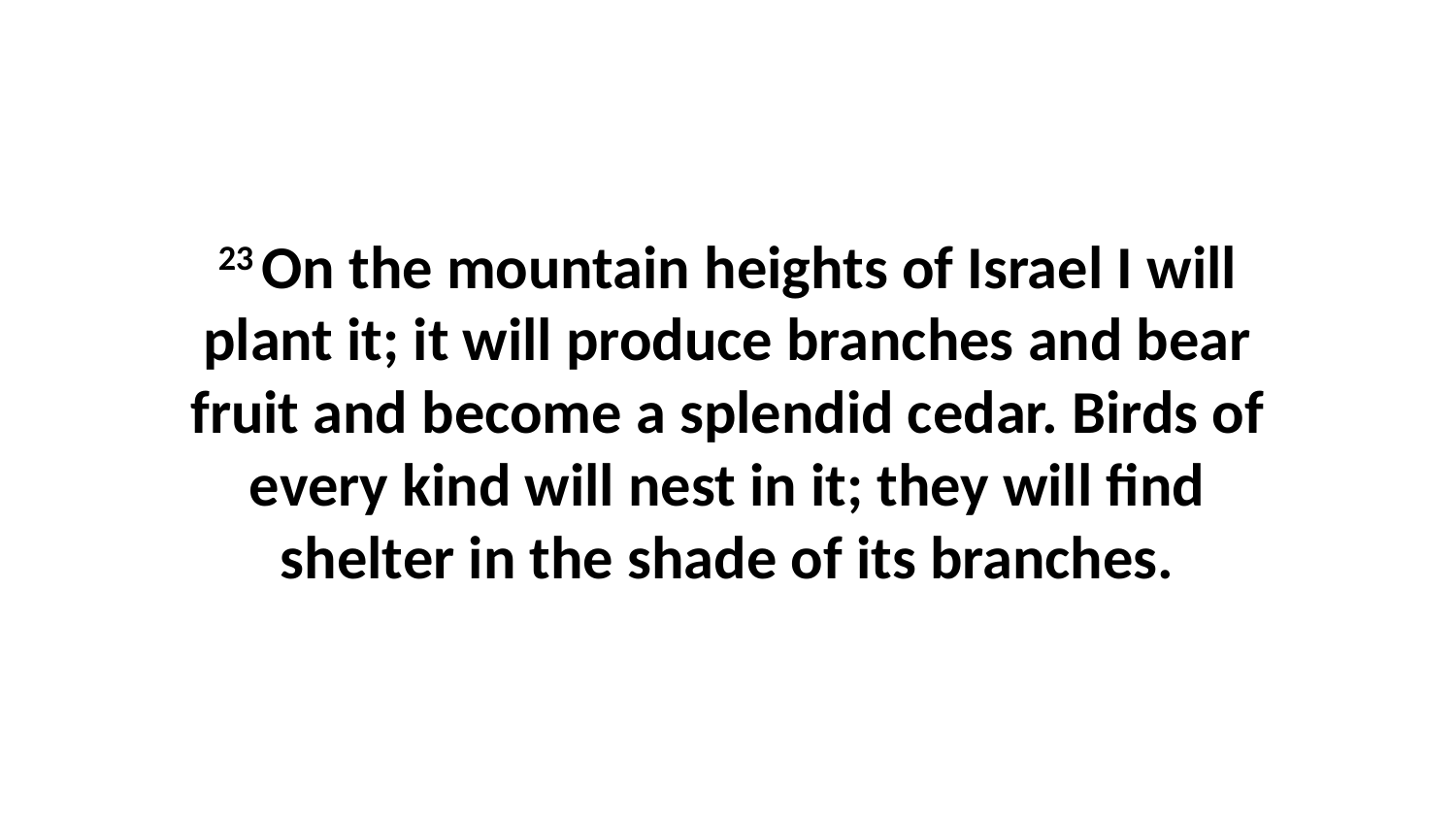

23 On the mountain heights of Israel I will plant it; it will produce branches and bear fruit and become a splendid cedar. Birds of every kind will nest in it; they will find shelter in the shade of its branches.